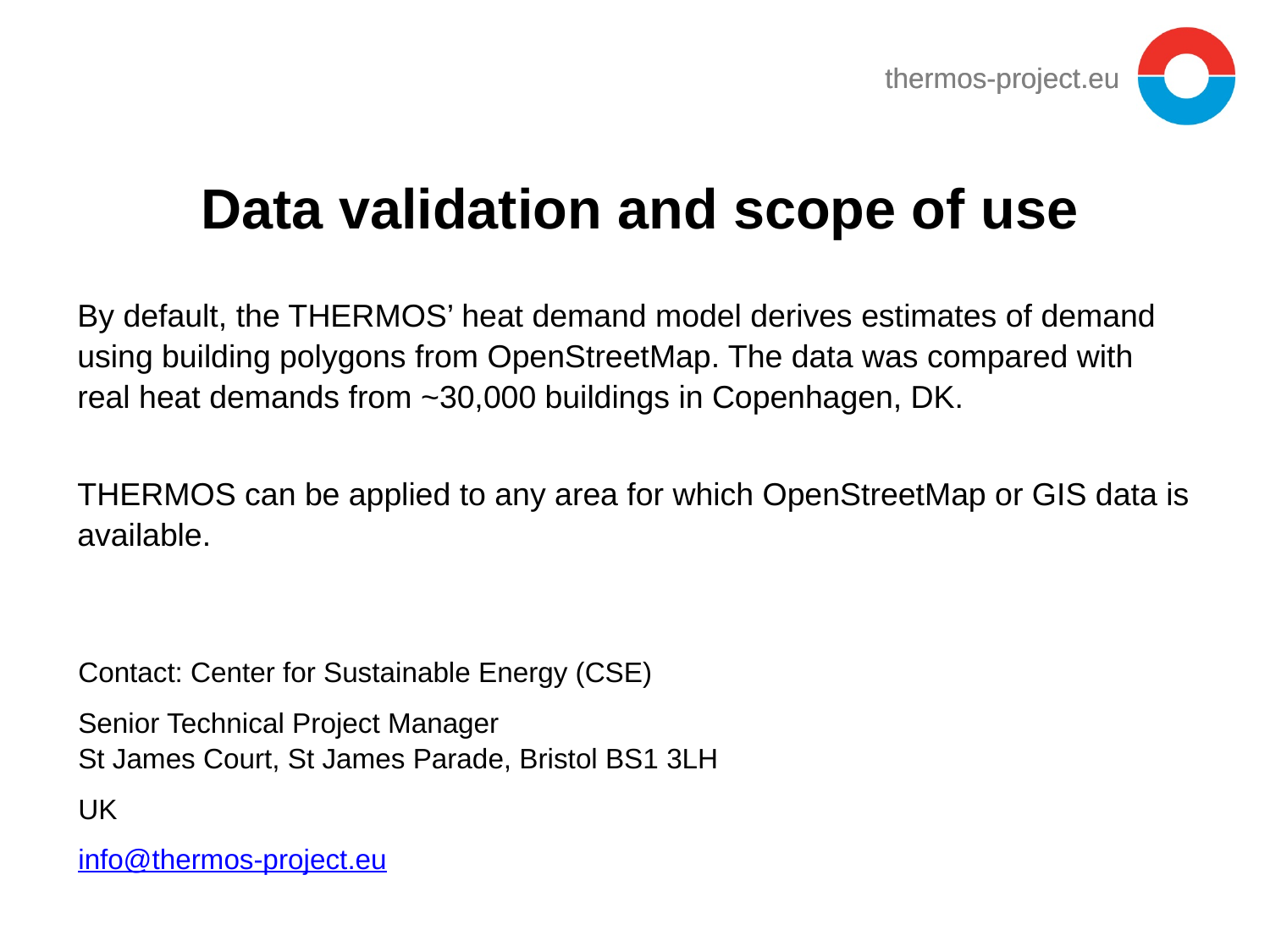

Data validation and scope of use

By default, the THERMOS’ heat demand model derives estimates of demand using building polygons from OpenStreetMap. The data was compared with real heat demands from ~30,000 buildings in Copenhagen, DK.

THERMOS can be applied to any area for which OpenStreetMap or GIS data is available.
Contact: Center for Sustainable Energy (CSE)
Senior Technical Project Manager
St James Court, St James Parade, Bristol BS1 3LH
UK
info@thermos-project.eu